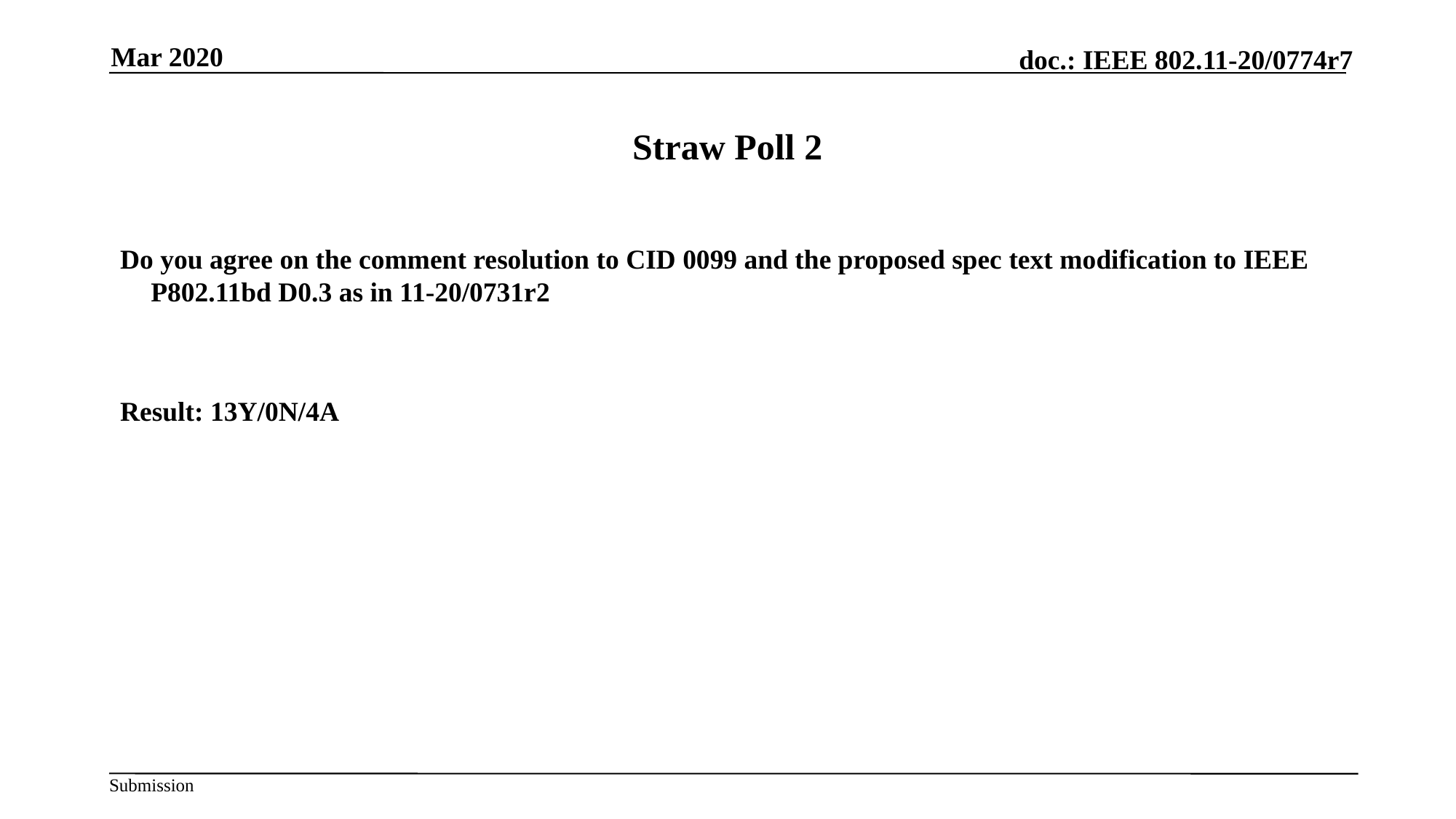

Mar 2020
# Straw Poll 2
Do you agree on the comment resolution to CID 0099 and the proposed spec text modification to IEEE P802.11bd D0.3 as in 11-20/0731r2

Result: 13Y/0N/4A